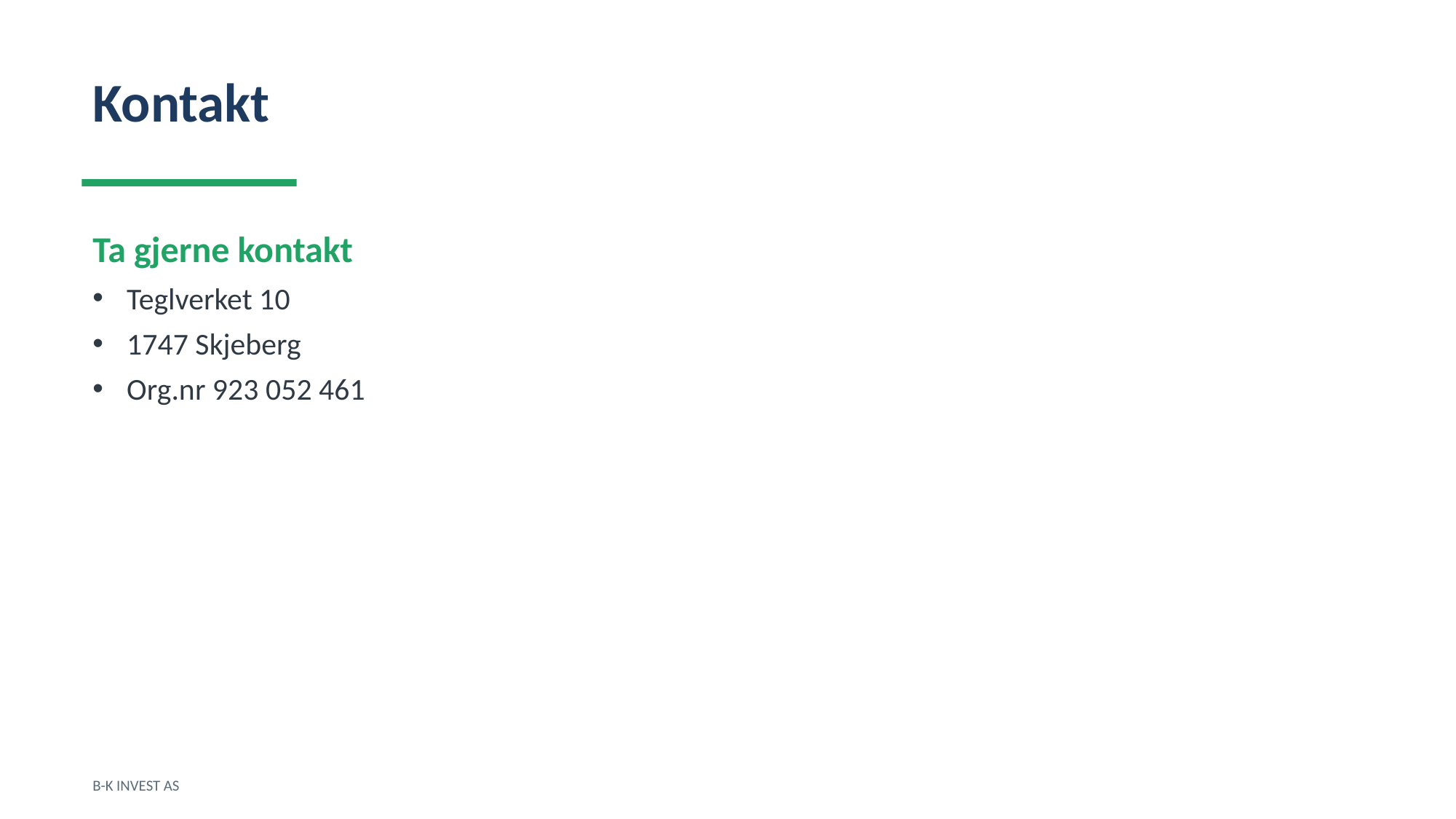

Kontakt

Ta gjerne kontakt
Teglverket 10
1747 Skjeberg
Org.nr 923 052 461
B-K INVEST AS